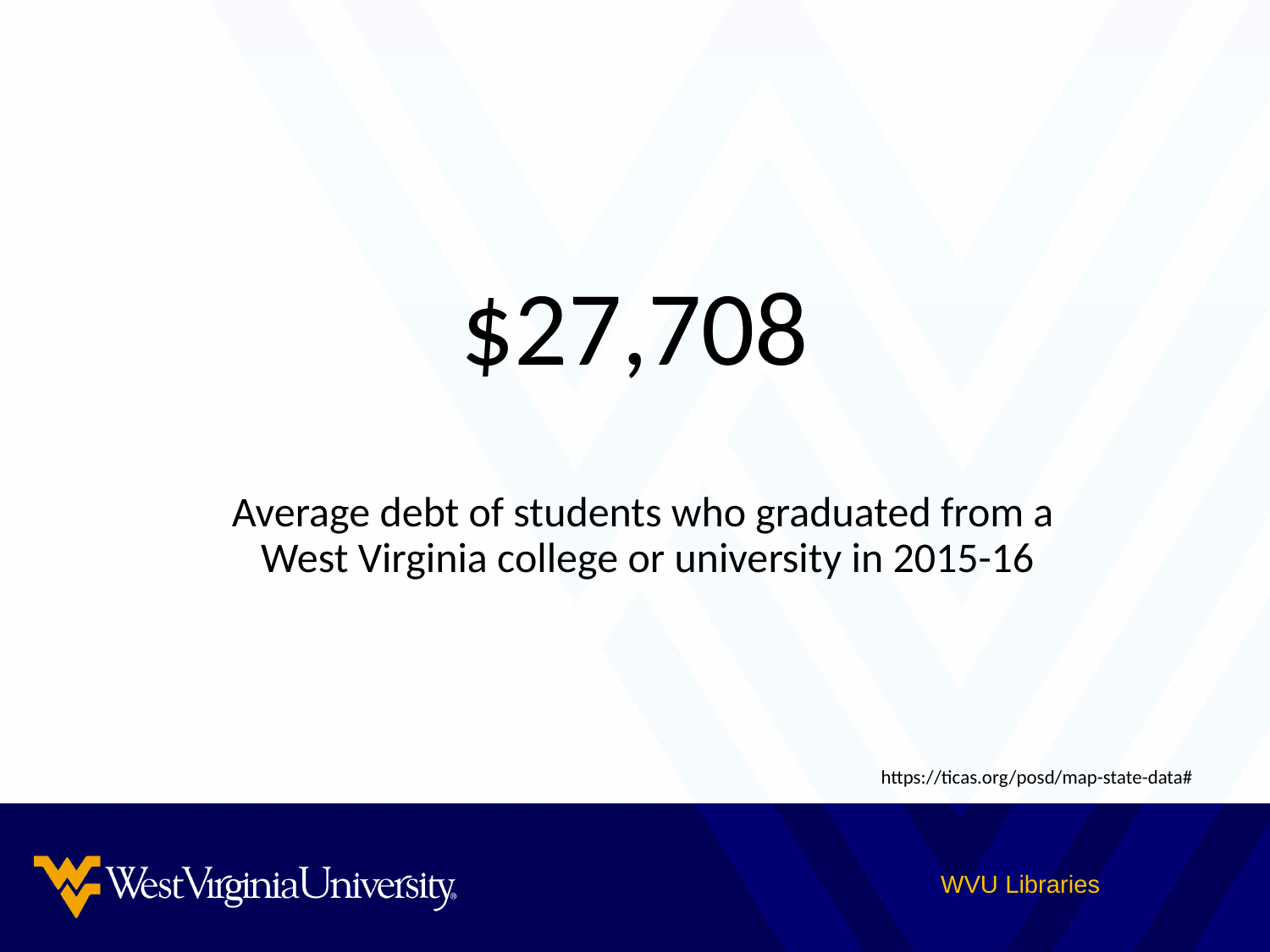

# $27,708

Average debt of students who graduated from a
West Virginia college or university in 2015-16

https://ticas.org/posd/map-state-data#
WVU Libraries